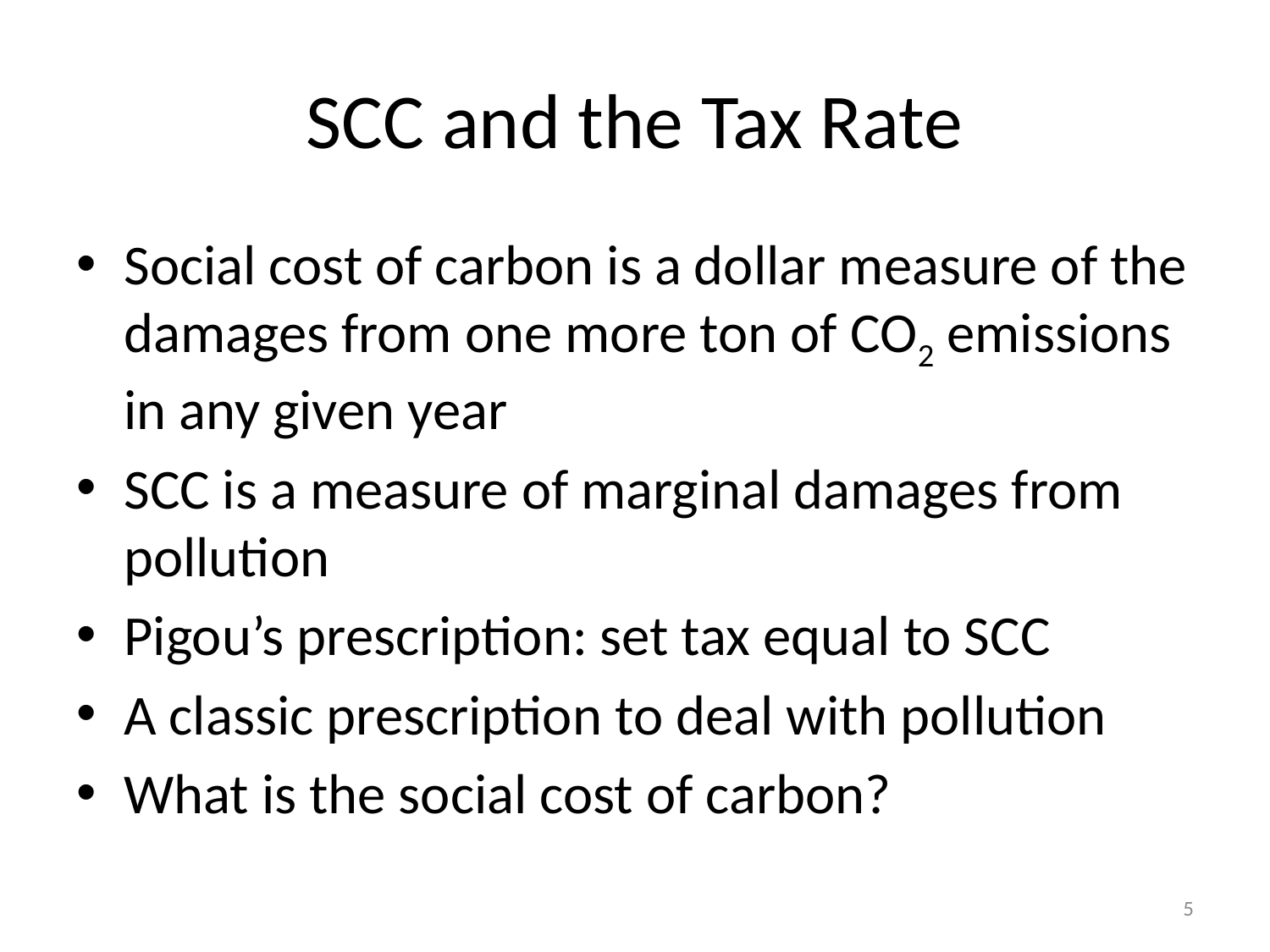

# SCC and the Tax Rate
Social cost of carbon is a dollar measure of the damages from one more ton of CO2 emissions in any given year
SCC is a measure of marginal damages from pollution
Pigou’s prescription: set tax equal to SCC
A classic prescription to deal with pollution
What is the social cost of carbon?
5